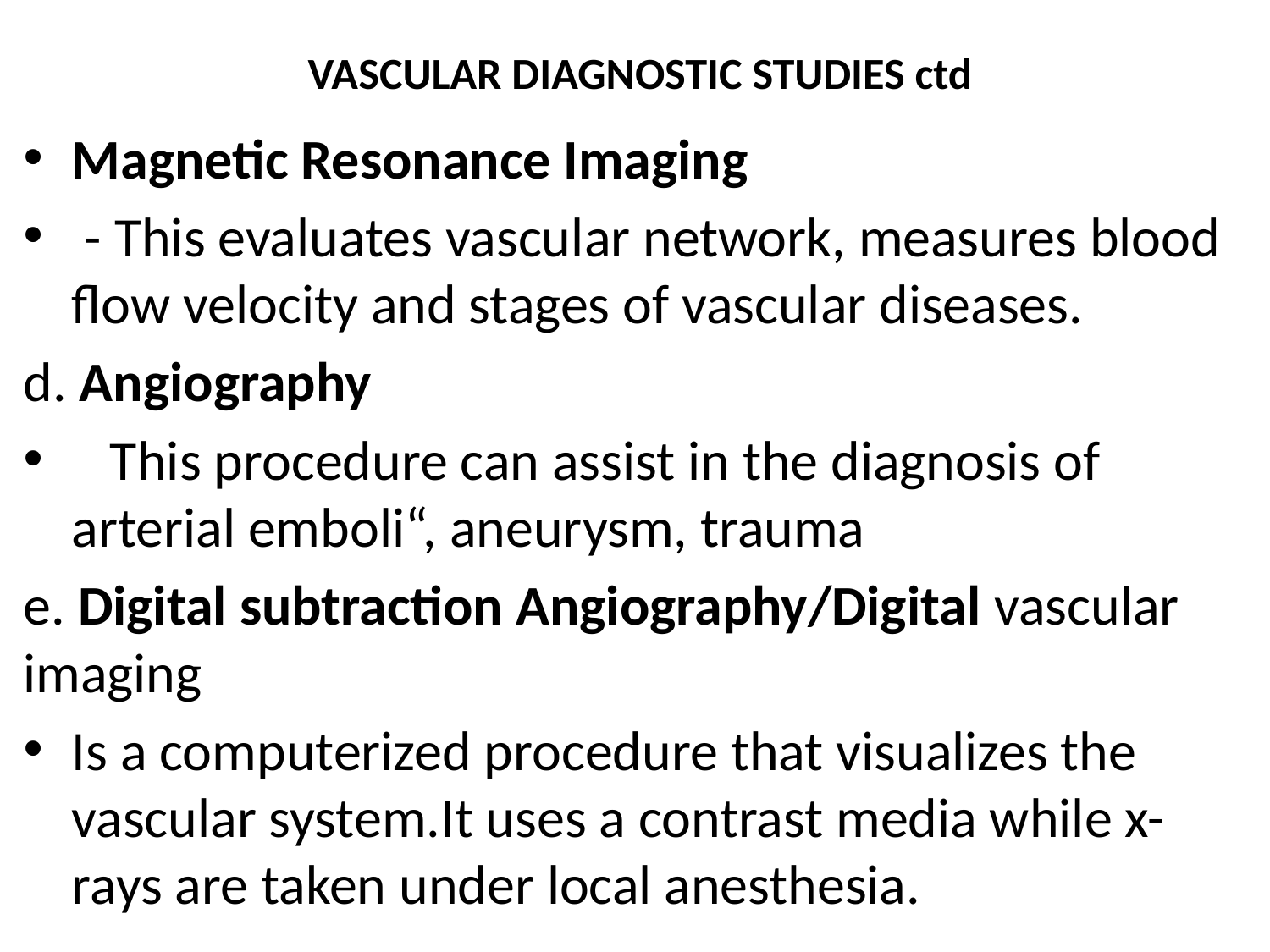

# VASCULAR DIAGNOSTIC STUDIES ctd
Magnetic Resonance Imaging
 - This evaluates vascular network, measures blood flow velocity and stages of vascular diseases.
d. Angiography
   This procedure can assist in the diagnosis of arterial emboli“, aneurysm, trauma
e. Digital subtraction Angiography/Digital vascular imaging
Is a computerized procedure that visualizes the vascular system.It uses a contrast media while x-rays are taken under local anesthesia.